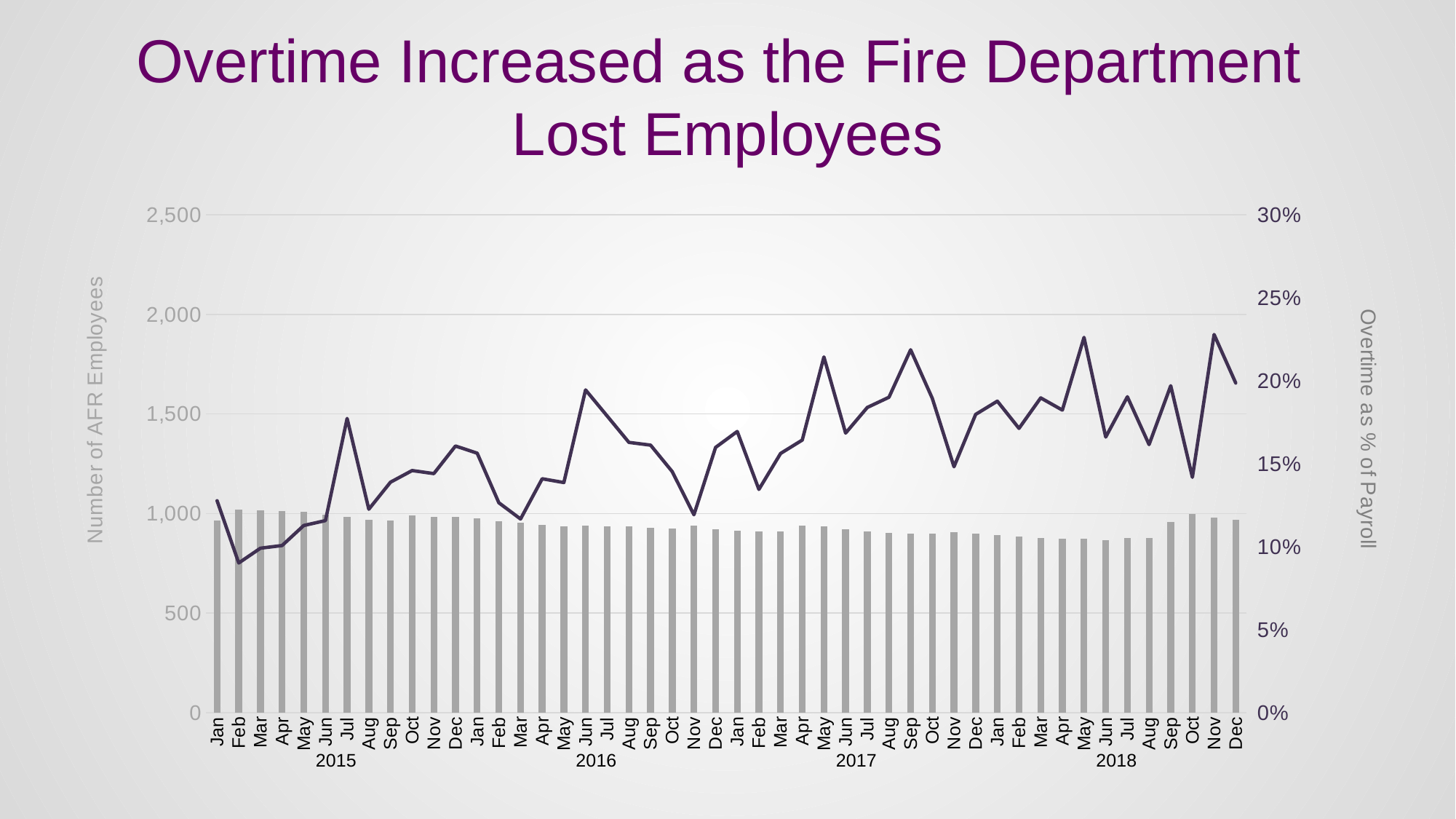

# Overtime Increased as the Fire Department Lost Employees

### Chart

| Category |  |  |
|---|---|---|
| Jan | 966.0 | 0.12772461048897 |
| Feb | 1019.0 | 0.0902249747717828 |
| Mar | 1015.0 | 0.0991447704675477 |
| Apr | 1013.0 | 0.100754512443152 |
| May | 1009.0 | 0.112819109435178 |
| Jun | 994.0 | 0.11575874586636 |
| Jul | 985.0 | 0.177334022919388 |
| Aug | 969.0 | 0.12261180110717 |
| Sep | 965.0 | 0.138927829961842 |
| Oct | 992.0 | 0.145958633069649 |
| Nov | 983.0 | 0.144107174310429 |
| Dec | 984.0 | 0.160741234588682 |
| Jan | 977.0 | 0.156418228132279 |
| Feb | 961.0 | 0.126531617088829 |
| Mar | 955.0 | 0.116732181284273 |
| Apr | 944.0 | 0.140991276496969 |
| May | 937.0 | 0.138717401517559 |
| Jun | 940.0 | 0.194546935630096 |
| Jul | 934.0 | 0.178772295355481 |
| Aug | 936.0 | 0.162920412155638 |
| Sep | 927.0 | 0.161267314791943 |
| Oct | 924.0 | 0.145297858941283 |
| Nov | 941.0 | 0.11926026839573 |
| Dec | 920.0 | 0.159889595063975 |
| Jan | 915.0 | 0.169479690749462 |
| Feb | 909.0 | 0.134555172845718 |
| Mar | 910.0 | 0.156266469988254 |
| Apr | 938.0 | 0.164320235558714 |
| May | 935.0 | 0.21440196187579 |
| Jun | 920.0 | 0.168519674881904 |
| Jul | 910.0 | 0.18394918313304 |
| Aug | 904.0 | 0.190113340265035 |
| Sep | 898.0 | 0.218697318365512 |
| Oct | 898.0 | 0.189473725940367 |
| Nov | 906.0 | 0.148238283527742 |
| Dec | 899.0 | 0.17978365985393 |
| Jan | 892.0 | 0.187751020386541 |
| Feb | 886.0 | 0.171352076286691 |
| Mar | 878.0 | 0.189720381476359 |
| Apr | 872.0 | 0.182366063569217 |
| May | 874.0 | 0.226157891972791 |
| Jun | 868.0 | 0.166119298598865 |
| Jul | 879.0 | 0.190395757765097 |
| Aug | 877.0 | 0.161599518332428 |
| Sep | 959.0 | 0.197040117995157 |
| Oct | 997.0 | 0.141877709201469 |
| Nov | 981.0 | 0.227901108307272 |
| Dec | 970.0 | 0.19868679744335 |